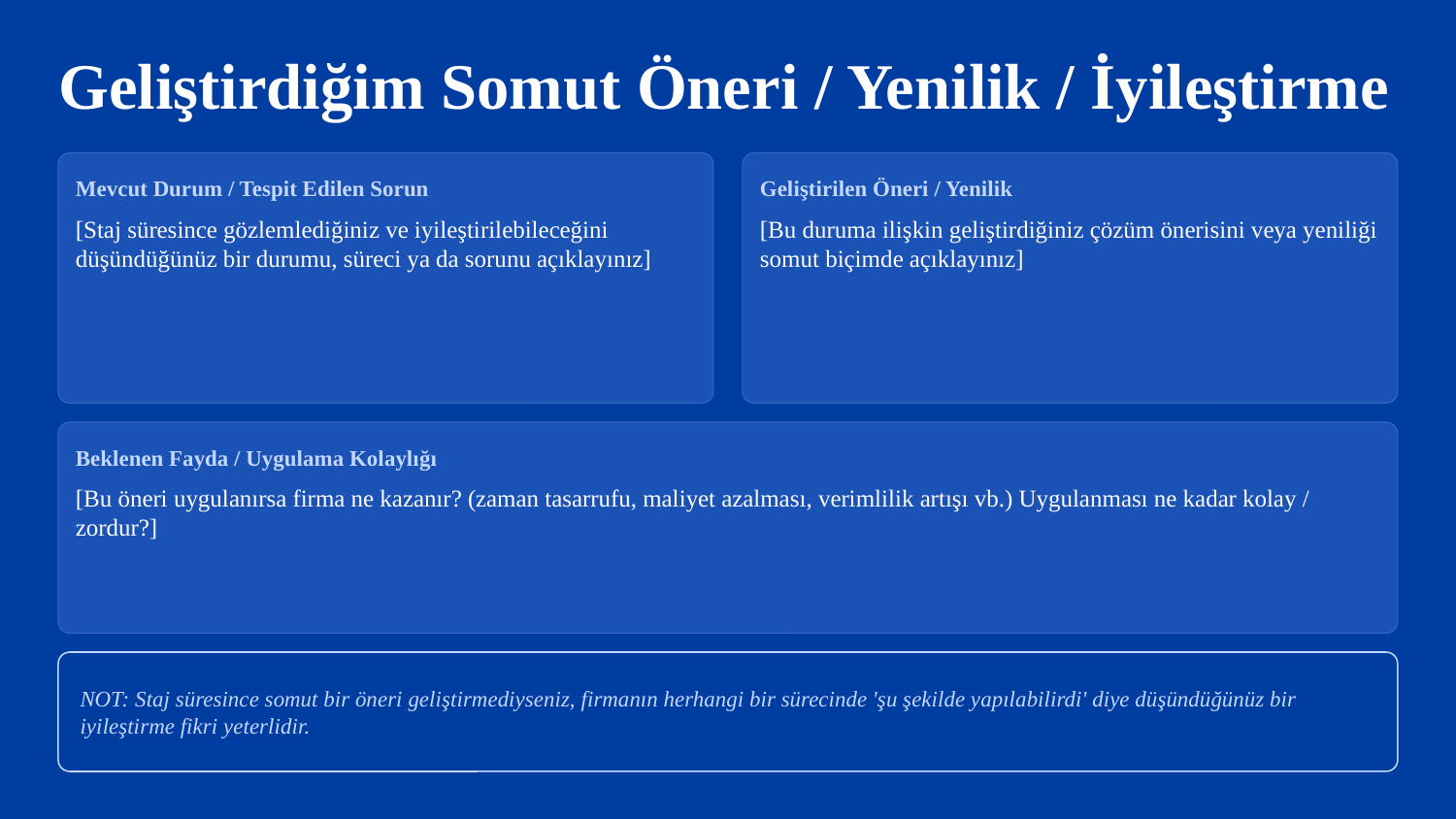

Geliştirdiğim Somut Öneri / Yenilik / İyileştirme

Mevcut Durum / Tespit Edilen Sorun
Geliştirilen Öneri / Yenilik
[Staj süresince gözlemlediğiniz ve iyileştirilebileceğini düşündüğünüz bir durumu, süreci ya da sorunu açıklayınız]
[Bu duruma ilişkin geliştirdiğiniz çözüm önerisini veya yeniliği somut biçimde açıklayınız]

Beklenen Fayda / Uygulama Kolaylığı
[Bu öneri uygulanırsa firma ne kazanır? (zaman tasarrufu, maliyet azalması, verimlilik artışı vb.) Uygulanması ne kadar kolay / zordur?]

NOT: Staj süresince somut bir öneri geliştirmediyseniz, firmanın herhangi bir sürecinde 'şu şekilde yapılabilirdi' diye düşündüğünüz bir iyileştirme fikri yeterlidir.